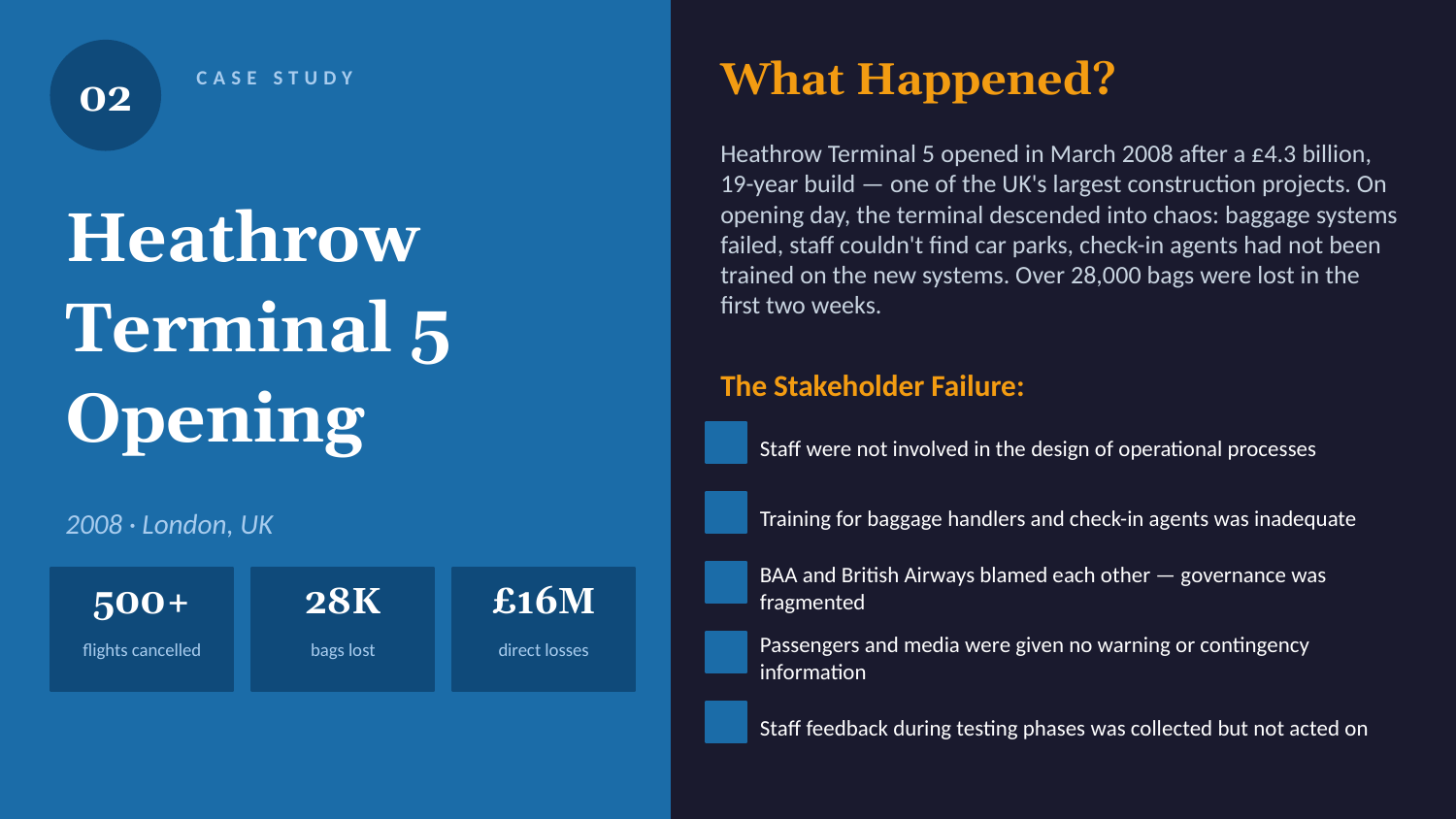

02
What Happened?
CASE STUDY
Heathrow Terminal 5 opened in March 2008 after a £4.3 billion, 19-year build — one of the UK's largest construction projects. On opening day, the terminal descended into chaos: baggage systems failed, staff couldn't find car parks, check-in agents had not been trained on the new systems. Over 28,000 bags were lost in the first two weeks.
Heathrow
Terminal 5
Opening
The Stakeholder Failure:

Staff were not involved in the design of operational processes

Training for baggage handlers and check-in agents was inadequate
2008 · London, UK

BAA and British Airways blamed each other — governance was fragmented

500+
28K
£16M
flights cancelled
bags lost
direct losses

Passengers and media were given no warning or contingency information

Staff feedback during testing phases was collected but not acted on